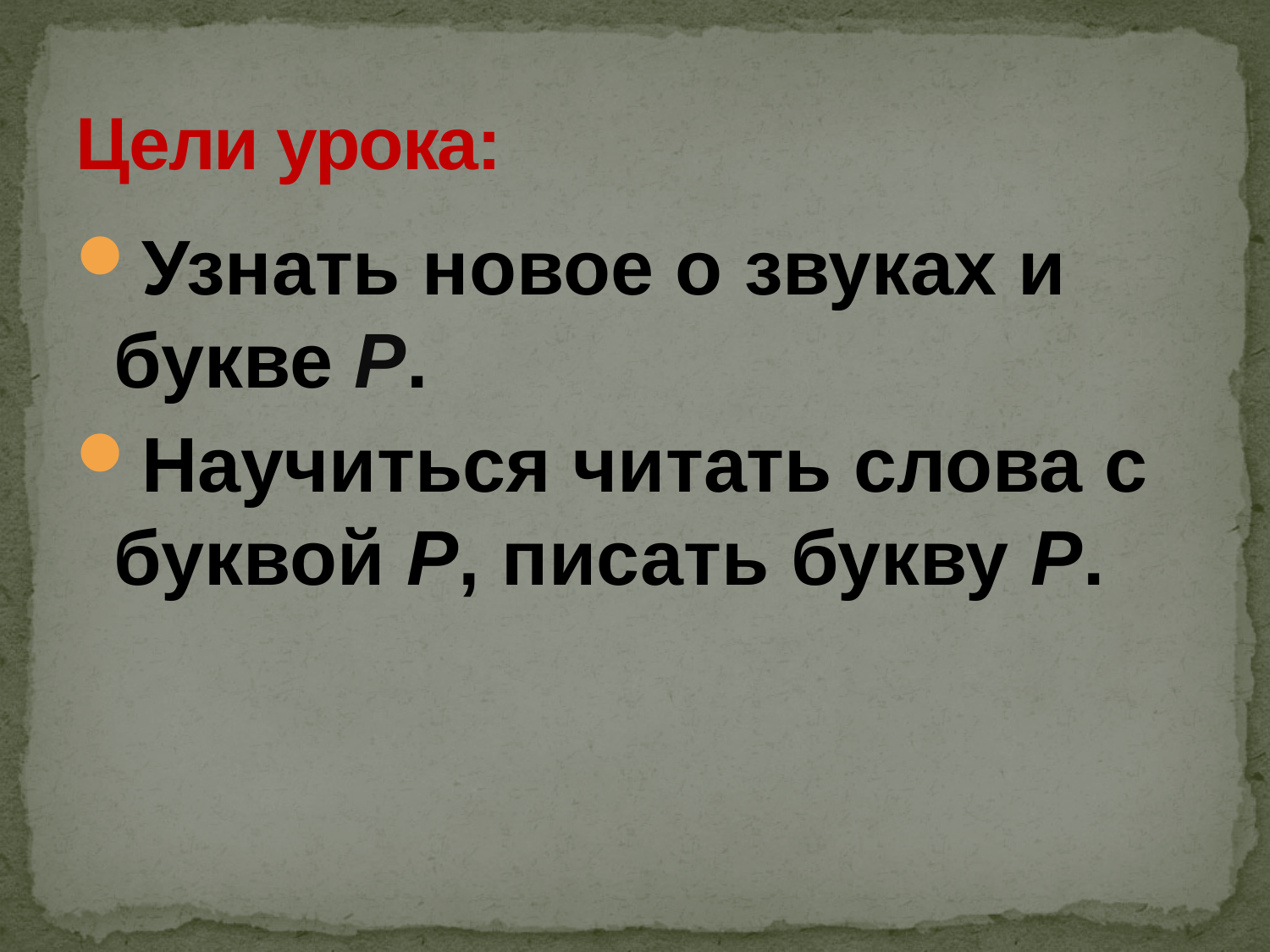

# Цели урока:
Узнать новое о звуках и букве Р.
Научиться читать слова с буквой Р, писать букву Р.